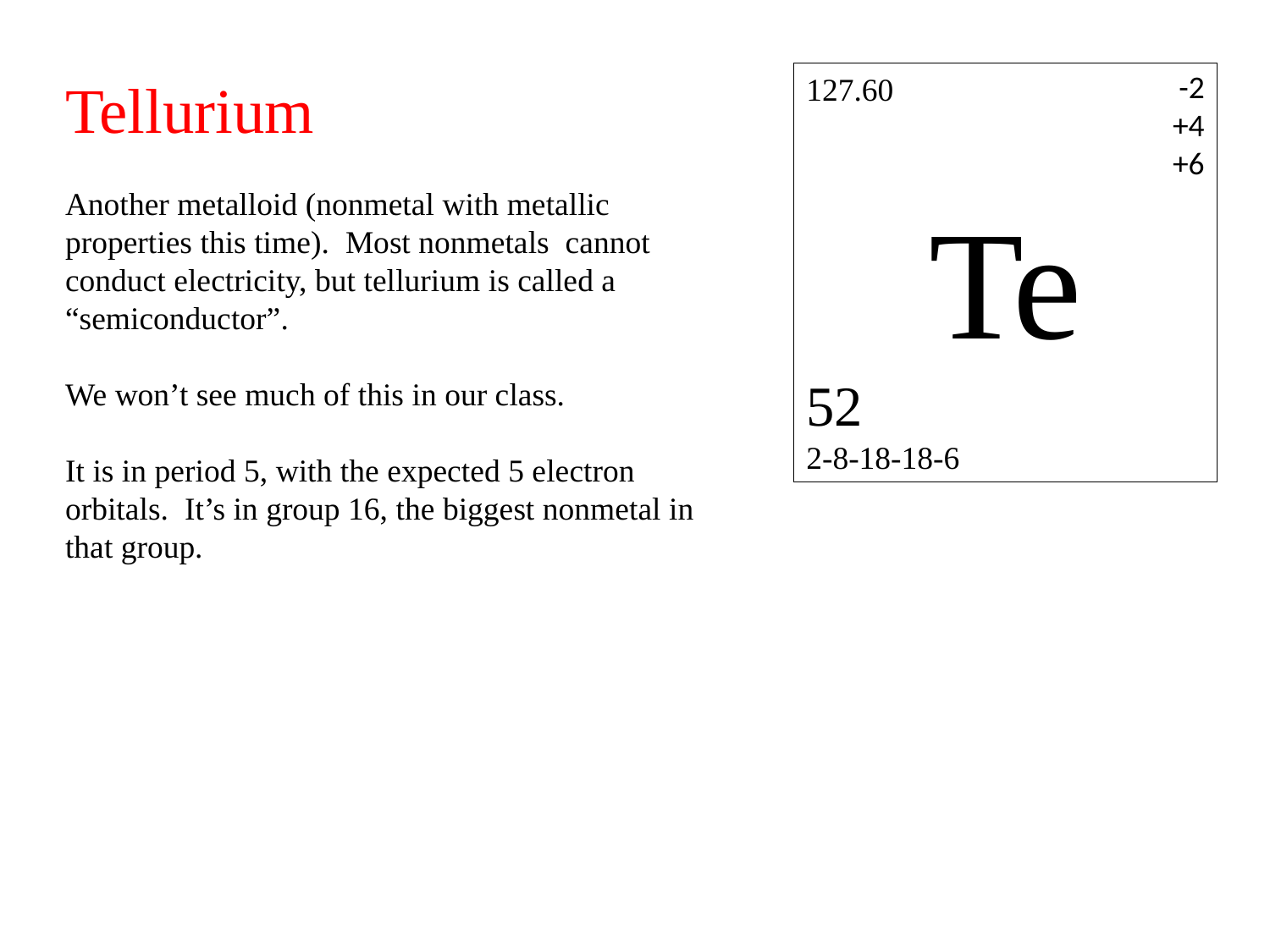

-2
+4
+6
Tellurium

Another metalloid (nonmetal with metallic properties this time).  Most nonmetals  cannot conduct electricity, but tellurium is called a “semiconductor”.

We won’t see much of this in our class.

It is in period 5, with the expected 5 electron orbitals.  It’s in group 16, the biggest nonmetal in that group.
127.60
Te
52
2-8-18-18-6